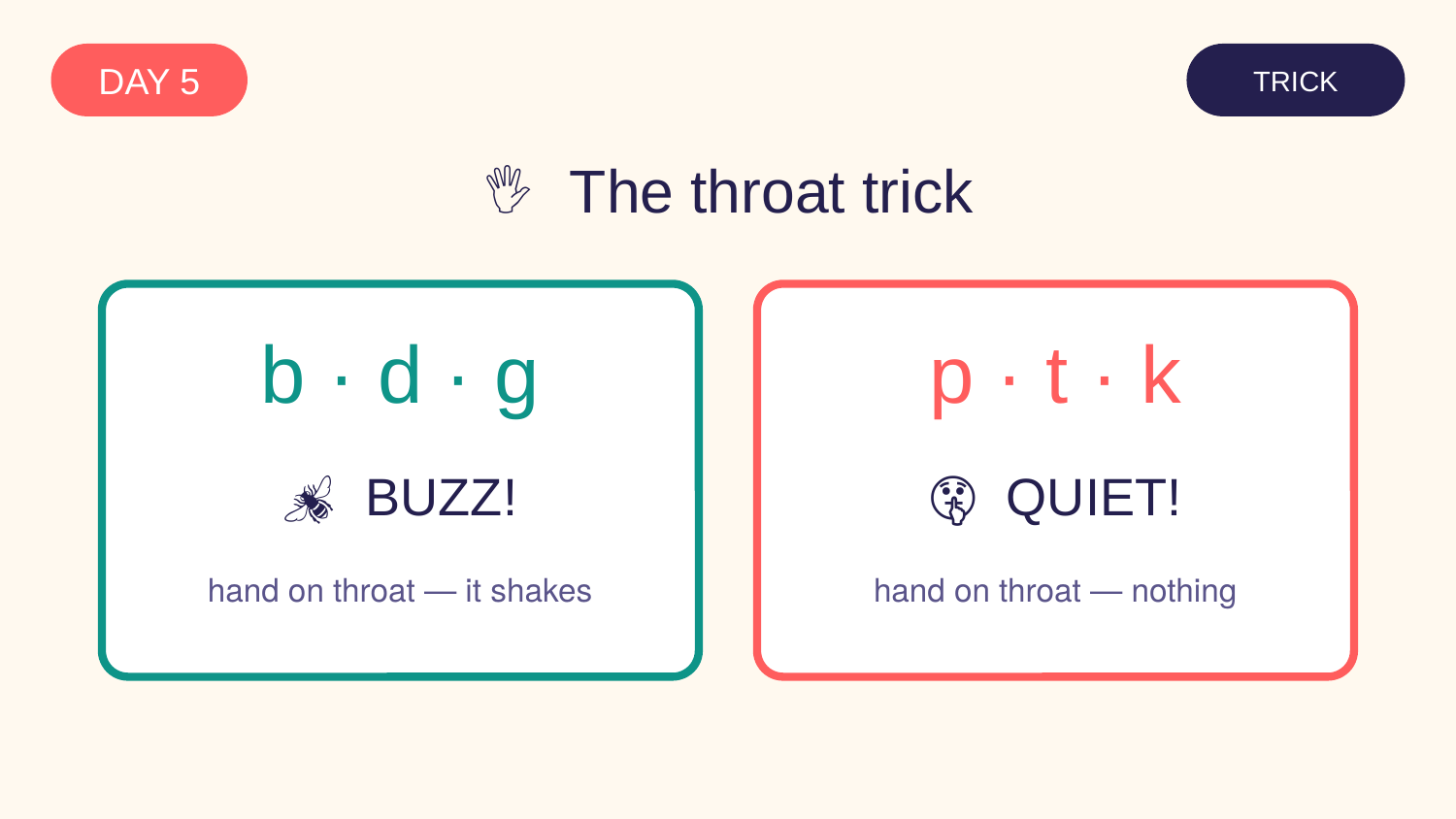

DAY 5

TRICK
🖐️  The throat trick

b · d · g
p · t · k
🐝  BUZZ!
🤫  QUIET!
hand on throat — it shakes
hand on throat — nothing